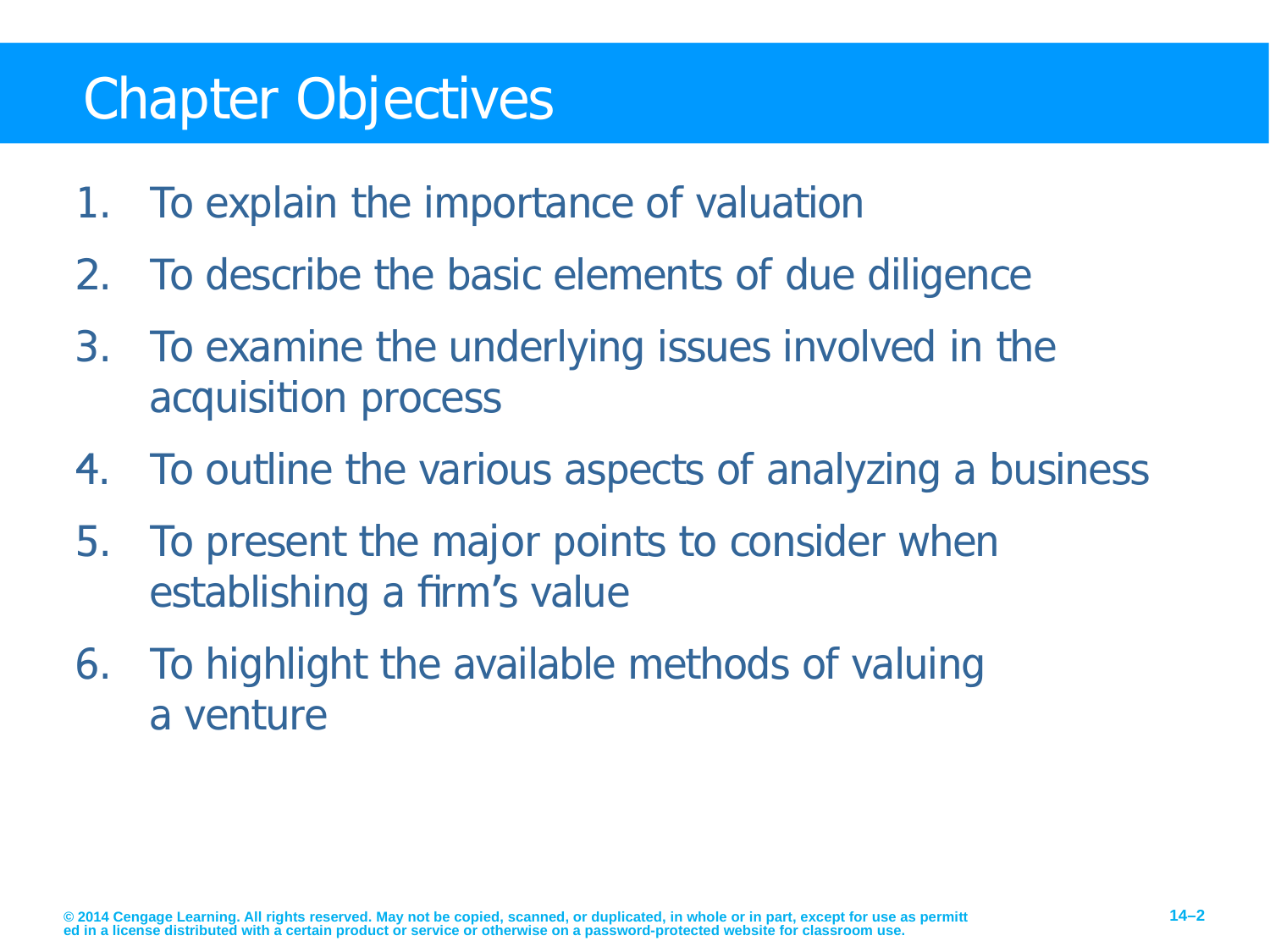

# Chapter Objectives
To explain the importance of valuation
To describe the basic elements of due diligence
To examine the underlying issues involved in the acquisition process
To outline the various aspects of analyzing a business
To present the major points to consider when establishing a firm’s value
To highlight the available methods of valuing
a venture
© 2014 Cengage Learning. All rights reserved. May not be copied, scanned, or duplicated, in whole or in part, except for use as permitted in a license distributed with a certain product or service or otherwise on a password-protected website for classroom use.
14–2